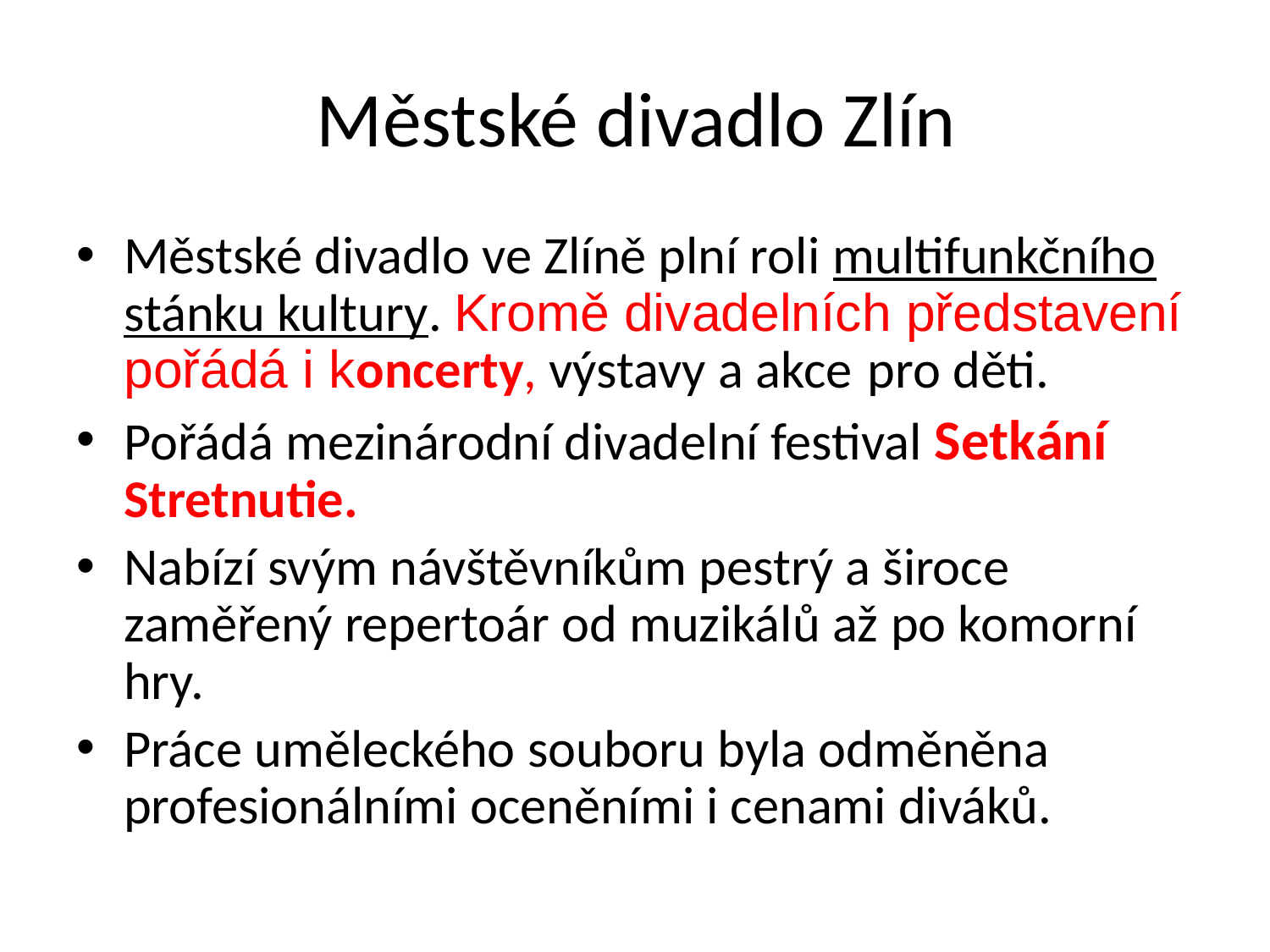

# Městské divadlo Zlín
Městské divadlo ve Zlíně plní roli multifunkčního stánku kultury. Kromě divadelních představení pořádá i koncerty, výstavy a akce pro děti.
Pořádá mezinárodní divadelní festival Setkání Stretnutie.
Nabízí svým návštěvníkům pestrý a široce zaměřený repertoár od muzikálů až po komorní hry.
Práce uměleckého souboru byla odměněna profesionálními oceněními i cenami diváků.